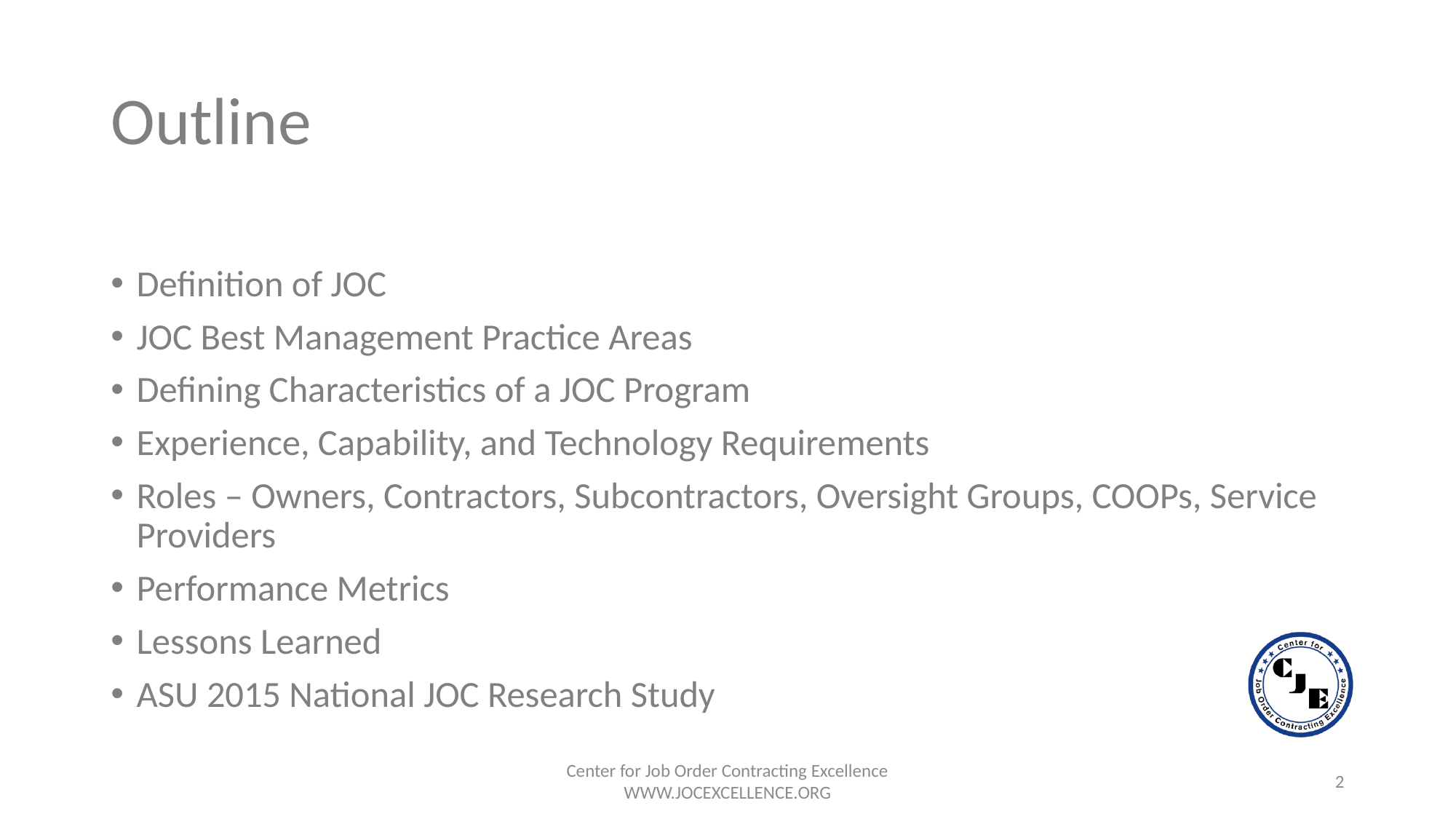

# Outline

Definition of JOC
JOC Best Management Practice Areas
Defining Characteristics of a JOC Program
Experience, Capability, and Technology Requirements
Roles – Owners, Contractors, Subcontractors, Oversight Groups, COOPs, Service Providers
Performance Metrics
Lessons Learned
ASU 2015 National JOC Research Study

Center for Job Order Contracting Excellence
WWW.JOCEXCELLENCE.ORG
2